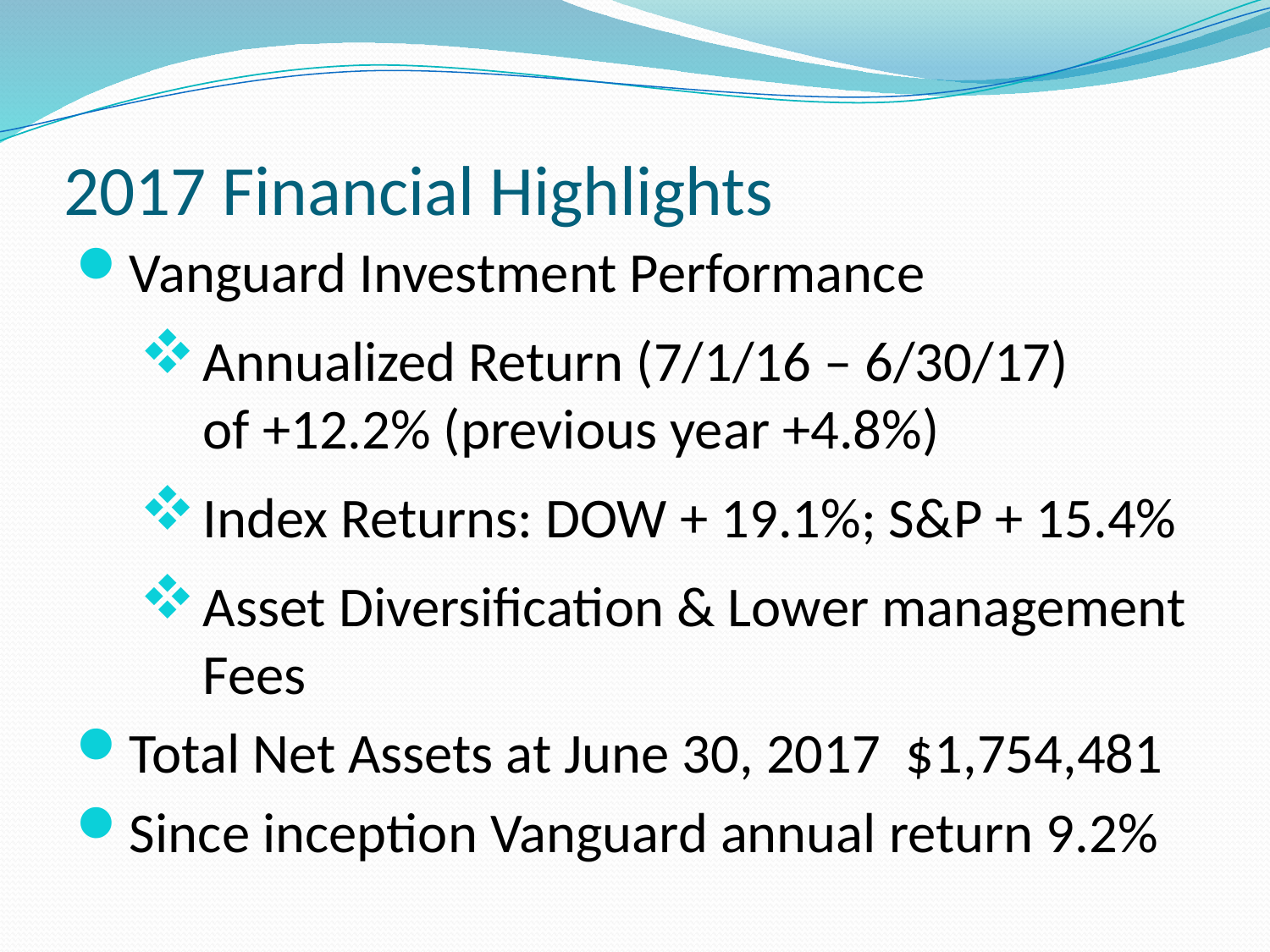

# 2017 Financial Highlights
Vanguard Investment Performance
Annualized Return (7/1/16 – 6/30/17)
of +12.2% (previous year +4.8%)
Index Returns: DOW + 19.1%; S&P + 15.4%
Asset Diversification & Lower management Fees
Total Net Assets at June 30, 2017  $1,754,481
Since inception Vanguard annual return 9.2%